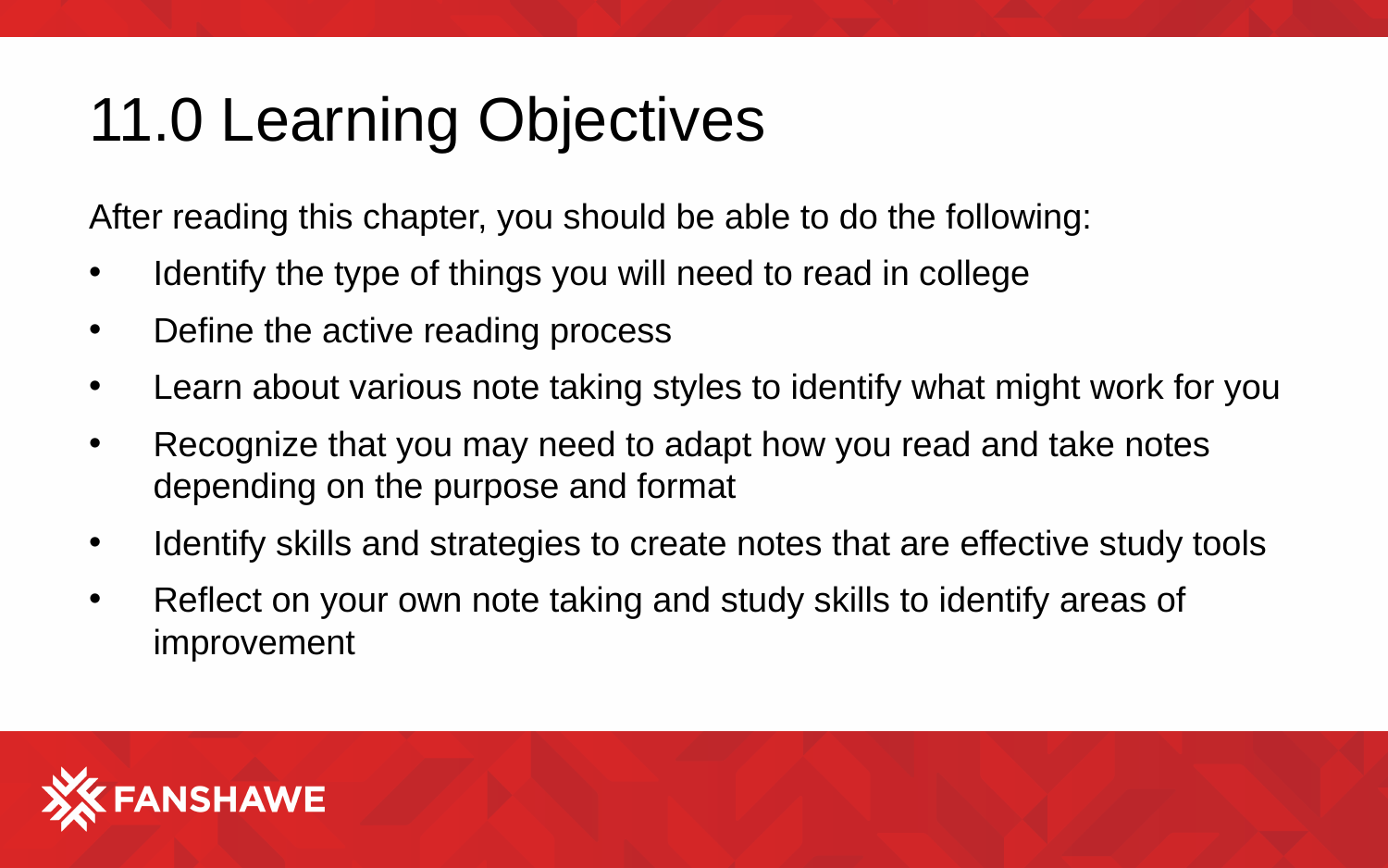

# 11.0 Learning Objectives
After reading this chapter, you should be able to do the following:
Identify the type of things you will need to read in college
Define the active reading process
Learn about various note taking styles to identify what might work for you
Recognize that you may need to adapt how you read and take notes depending on the purpose and format
Identify skills and strategies to create notes that are effective study tools
Reflect on your own note taking and study skills to identify areas of improvement